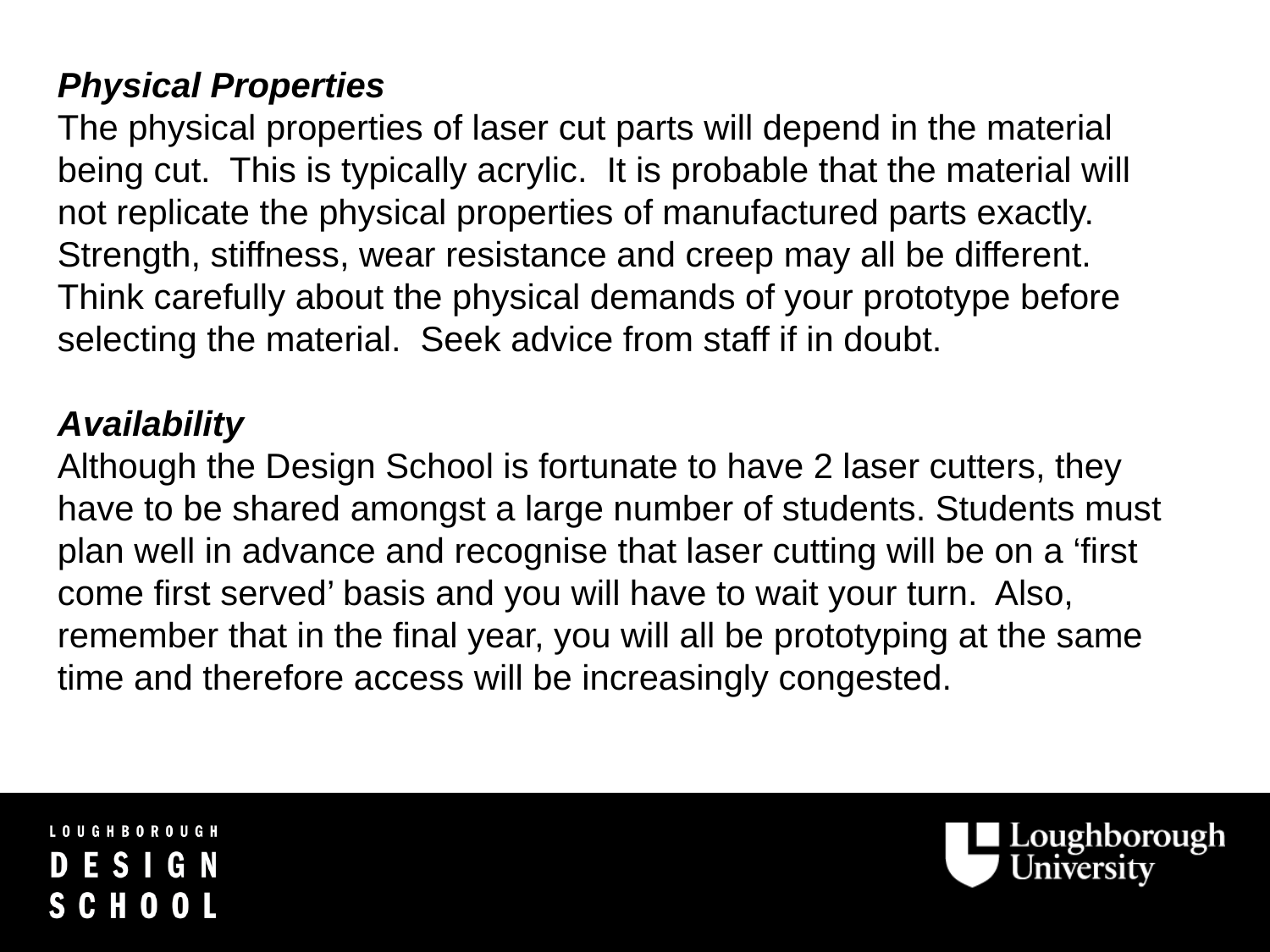

Physical Properties
The physical properties of laser cut parts will depend in the material being cut.  This is typically acrylic.  It is probable that the material will not replicate the physical properties of manufactured parts exactly.  Strength, stiffness, wear resistance and creep may all be different.  Think carefully about the physical demands of your prototype before selecting the material.  Seek advice from staff if in doubt.

Availability
Although the Design School is fortunate to have 2 laser cutters, they have to be shared amongst a large number of students. Students must plan well in advance and recognise that laser cutting will be on a ‘first come first served’ basis and you will have to wait your turn.  Also, remember that in the final year, you will all be prototyping at the same time and therefore access will be increasingly congested.